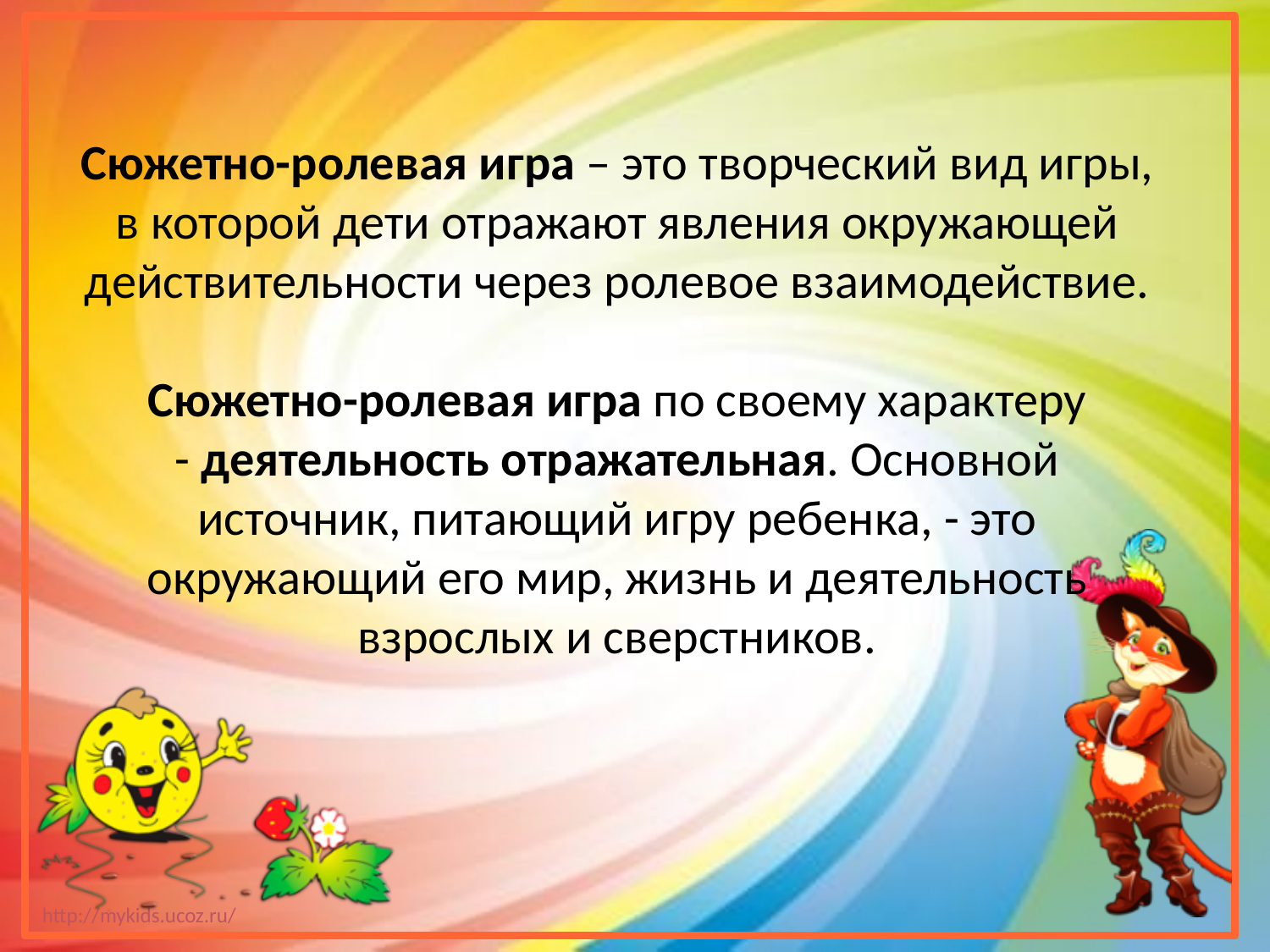

# Сюжетно-ролевая игра – это творческий вид игры, в которой дети отражают явления окружающей действительности через ролевое взаимодействие. Сюжетно-ролевая игра по своему характеру - деятельность отражательная. Основной источник, питающий игру ребенка, - это окружающий его мир, жизнь и деятельность взрослых и сверстников.